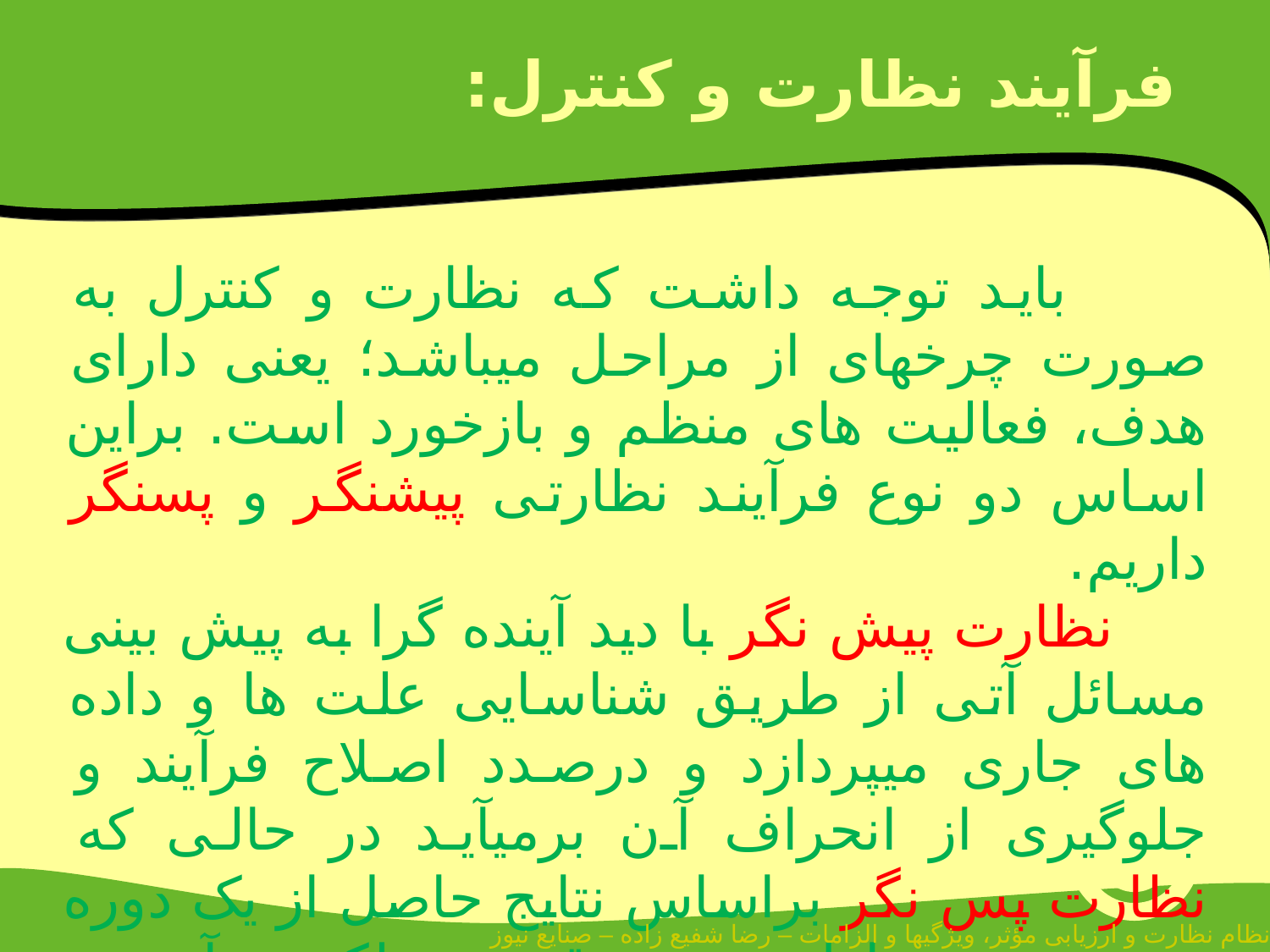

# فرآیند نظارت و کنترل:
     باید توجه داشت که نظارت و کنترل به صورت چرخه‏ای از مراحل می‏باشد؛ یعنی دارای هدف، فعالیت های منظم و بازخورد است. براین اساس دو نوع فرآیند نظارتی پیش‏نگر و پس‏نگر داریم.
     نظارت پیش نگر با دید آینده گرا به پیش بینی مسائل آتی از طریق شناسایی علت ها و داده های جاری می‏پردازد و درصدد اصلاح فرآیند و جلوگیری از انحراف آن برمی‏آید در حالی که نظارت پس نگر براساس نتایج حاصل از یک دوره به بررسی، نقاط ضعف و قوت عملکرد برآمده و سعی می‏کند در دوره بعدی فرآیند اصلاح شده ای را ایجاد نماید.
نظام نظارت و ارزیابی مؤثر، ویژگی‏ها و الزامات – رضا شفیع زاده – صنایع نیوز